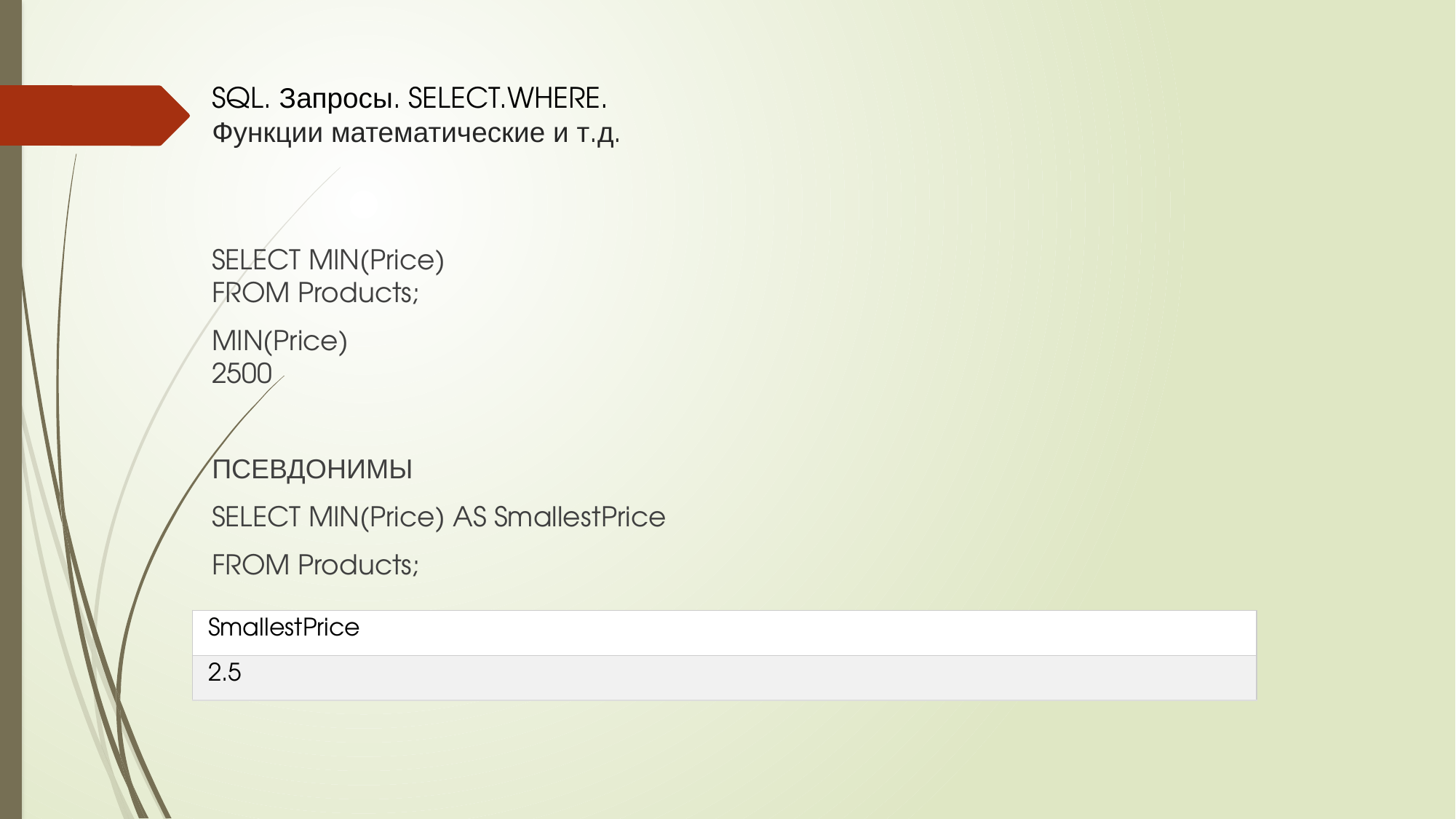

# SQL. Запросы. SELECT.WHERE. Функции математические и т.д.

SELECT MIN(Price) 
FROM Products;
MIN(Price) 
2500

ПСЕВДОНИМЫ
SELECT MIN(Price) AS SmallestPrice
FROM Products;

| SmallestPrice |
| --- |
| 2.5 |